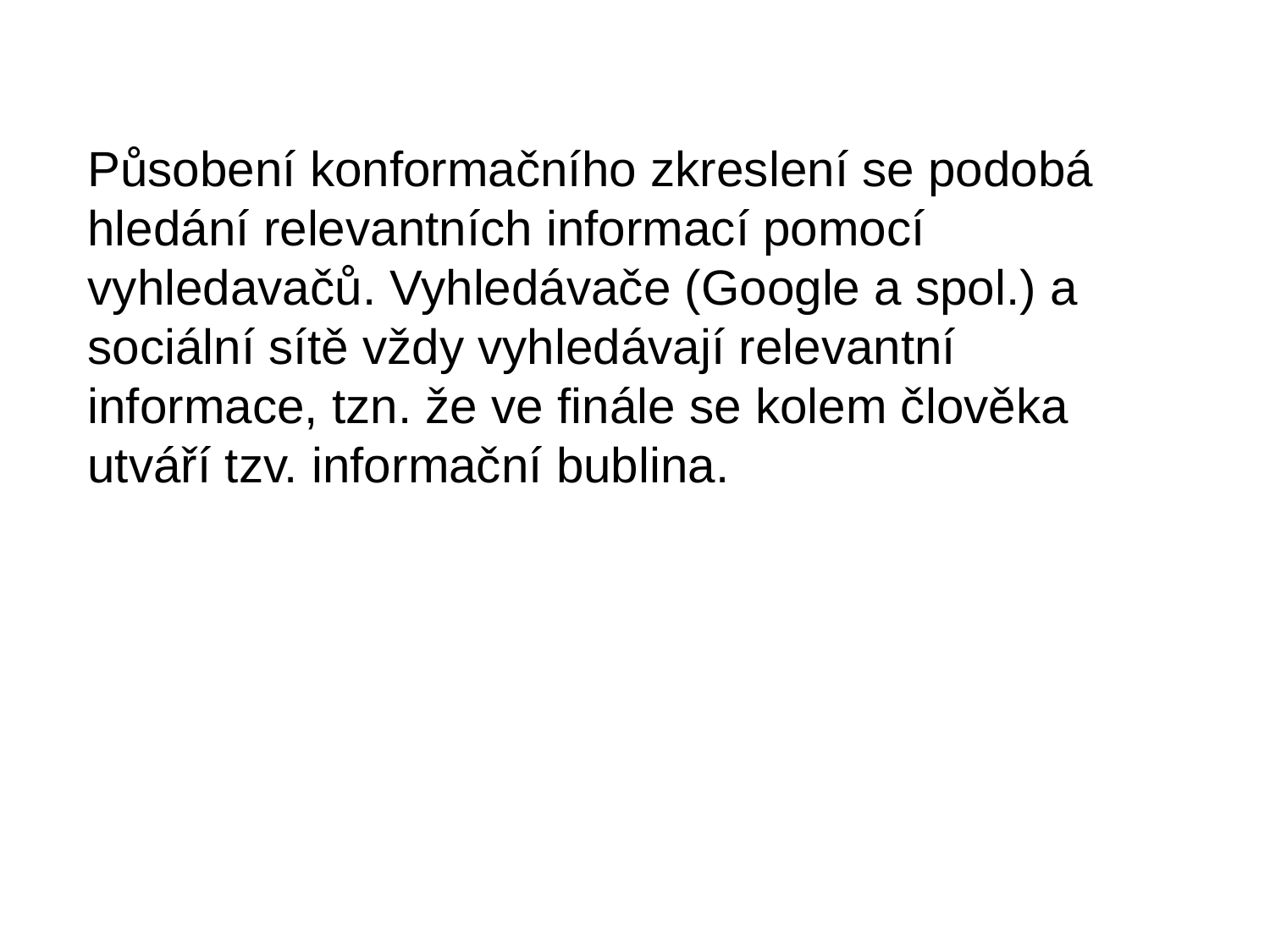

Působení konformačního zkreslení se podobá hledání relevantních informací pomocí vyhledavačů. Vyhledávače (Google a spol.) a sociální sítě vždy vyhledávají relevantní informace, tzn. že ve finále se kolem člověka utváří tzv. informační bublina.